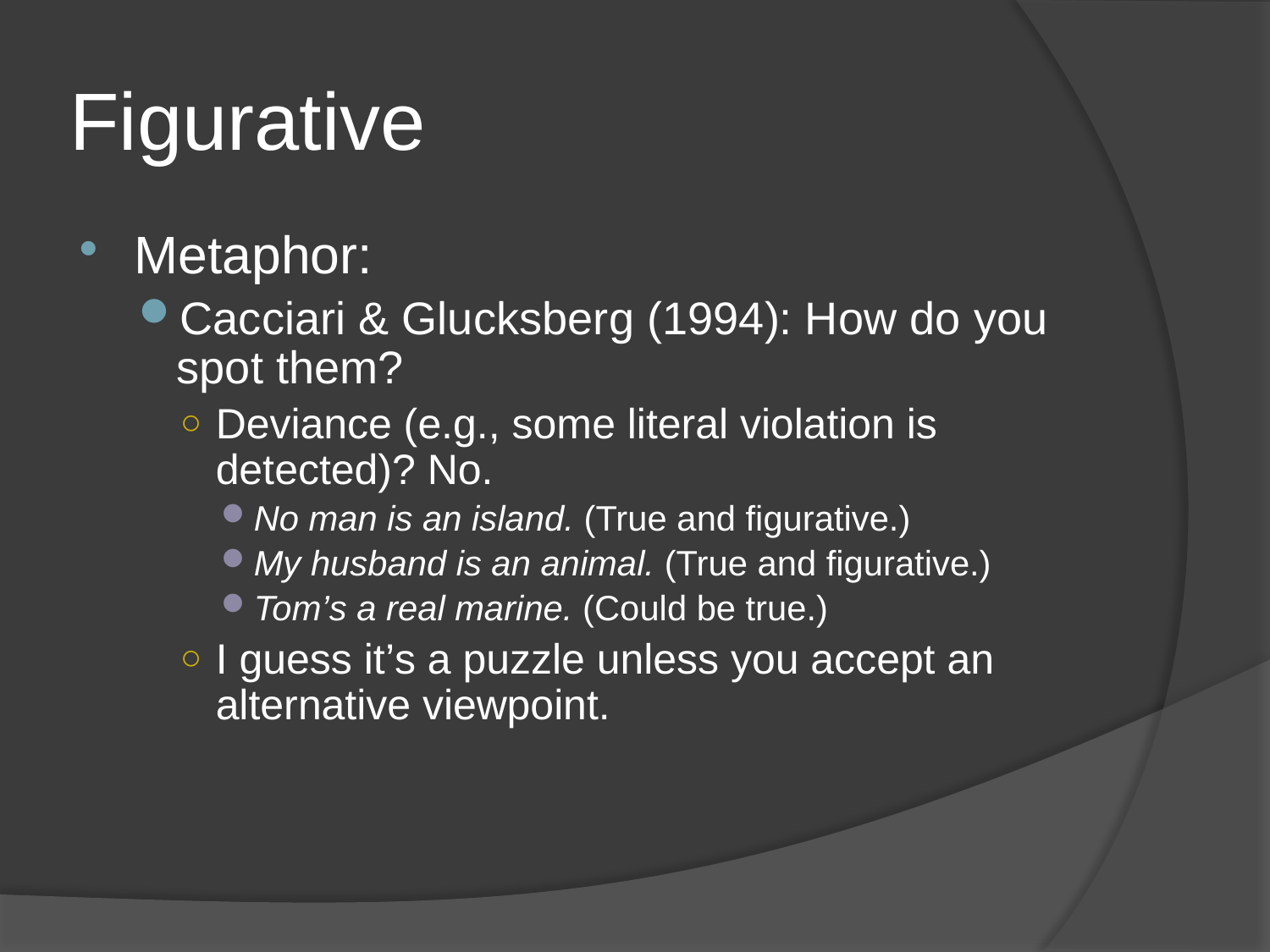

# Figurative
Metaphor:
Cacciari & Glucksberg (1994): How do you spot them?
Deviance (e.g., some literal violation is detected)? No.
No man is an island. (True and figurative.)
My husband is an animal. (True and figurative.)
Tom’s a real marine. (Could be true.)
I guess it’s a puzzle unless you accept an alternative viewpoint.